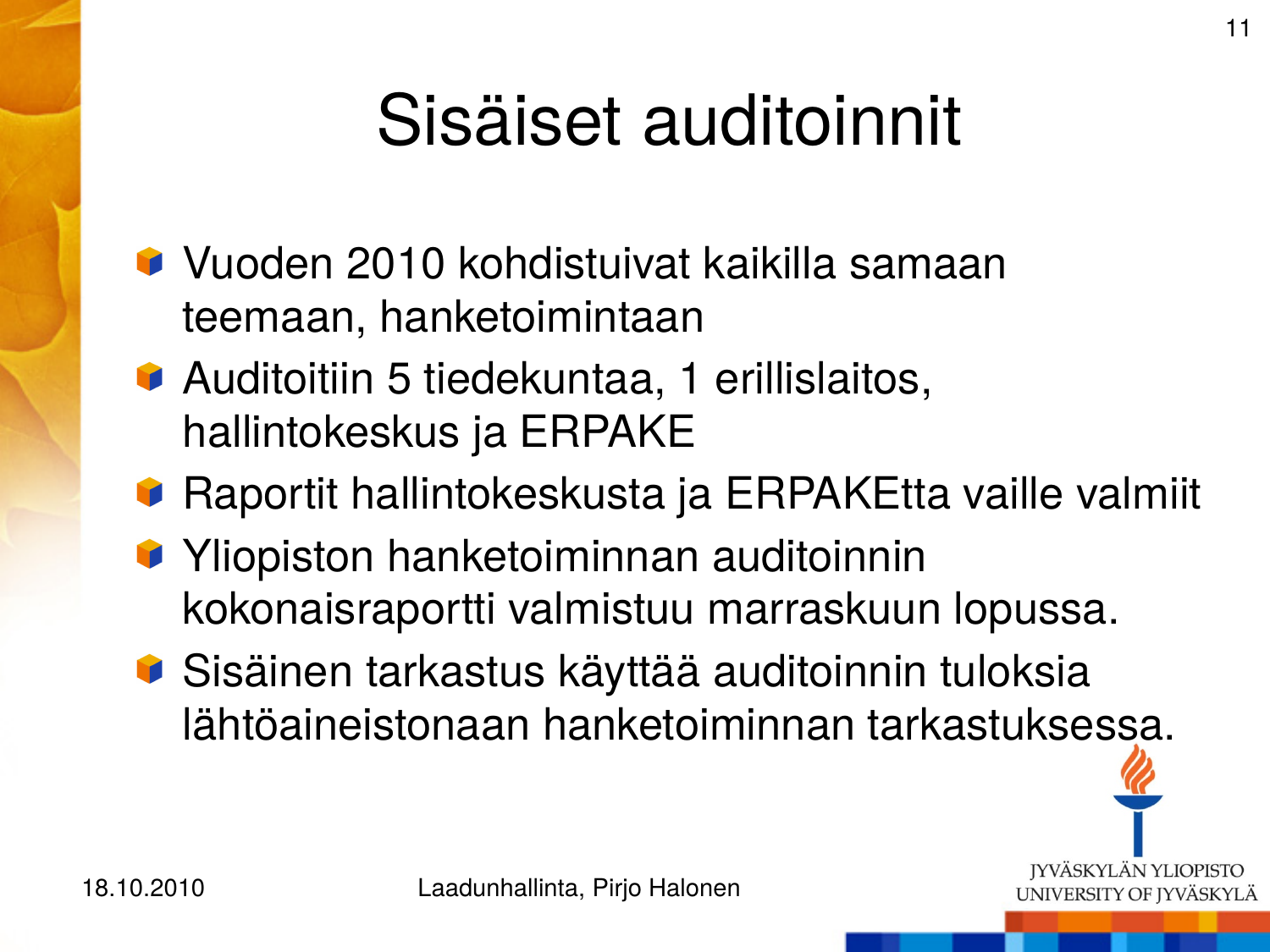

11
# Sisäiset auditoinnit
Vuoden 2010 kohdistuivat kaikilla samaan teemaan, hanketoimintaan
Auditoitiin 5 tiedekuntaa, 1 erillislaitos, hallintokeskus ja ERPAKE
Raportit hallintokeskusta ja ERPAKEtta vaille valmiit
Yliopiston hanketoiminnan auditoinnin kokonaisraportti valmistuu marraskuun lopussa.
Sisäinen tarkastus käyttää auditoinnin tuloksia lähtöaineistonaan hanketoiminnan tarkastuksessa.
18.10.2010
Laadunhallinta, Pirjo Halonen